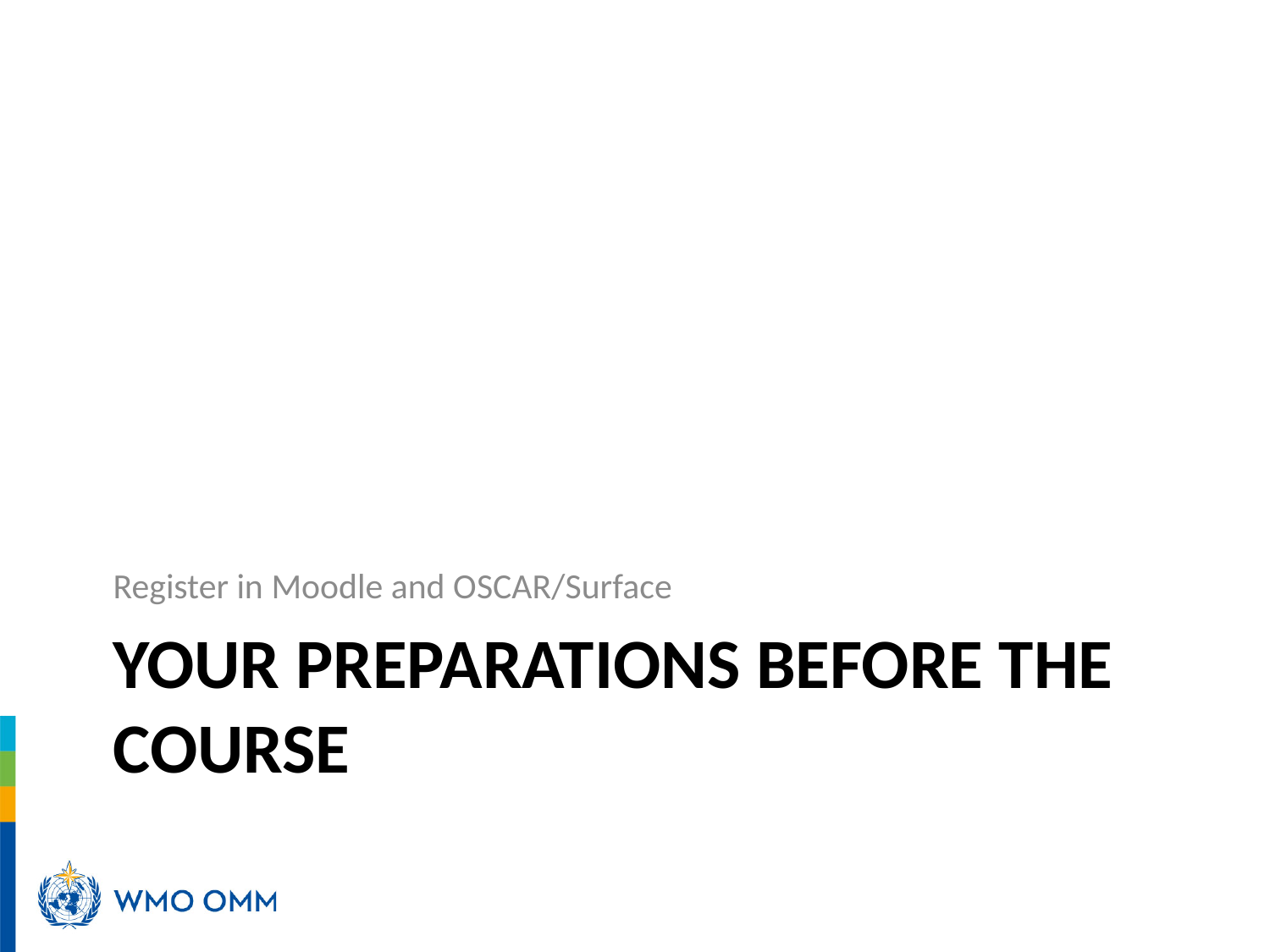

Register in Moodle and OSCAR/Surface
# Your preparations before the coursE